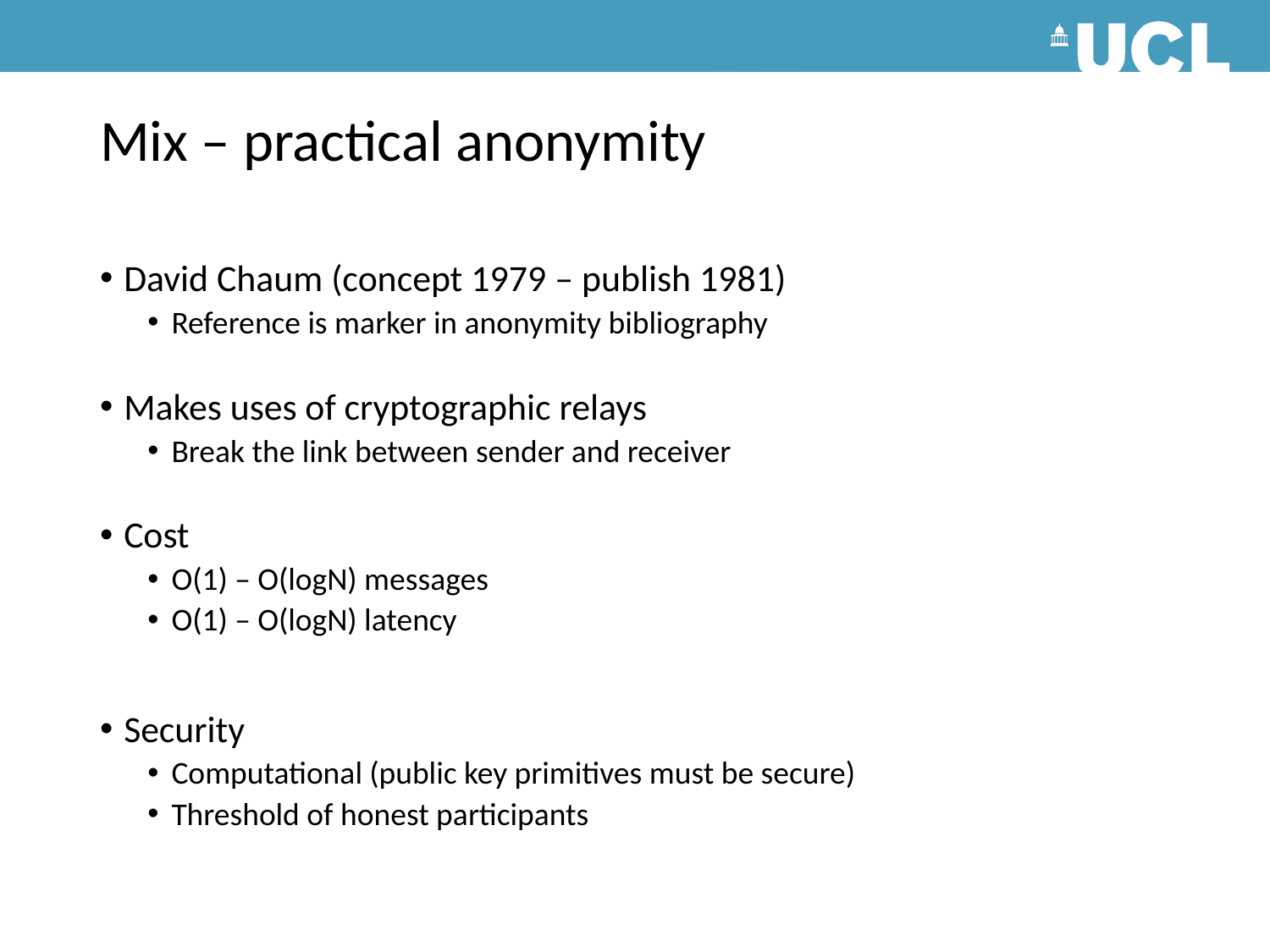

# Mix – practical anonymity
David Chaum (concept 1979 – publish 1981)
Reference is marker in anonymity bibliography
Makes uses of cryptographic relays
Break the link between sender and receiver
Cost
O(1) – O(logN) messages
O(1) – O(logN) latency

Security
Computational (public key primitives must be secure)
Threshold of honest participants